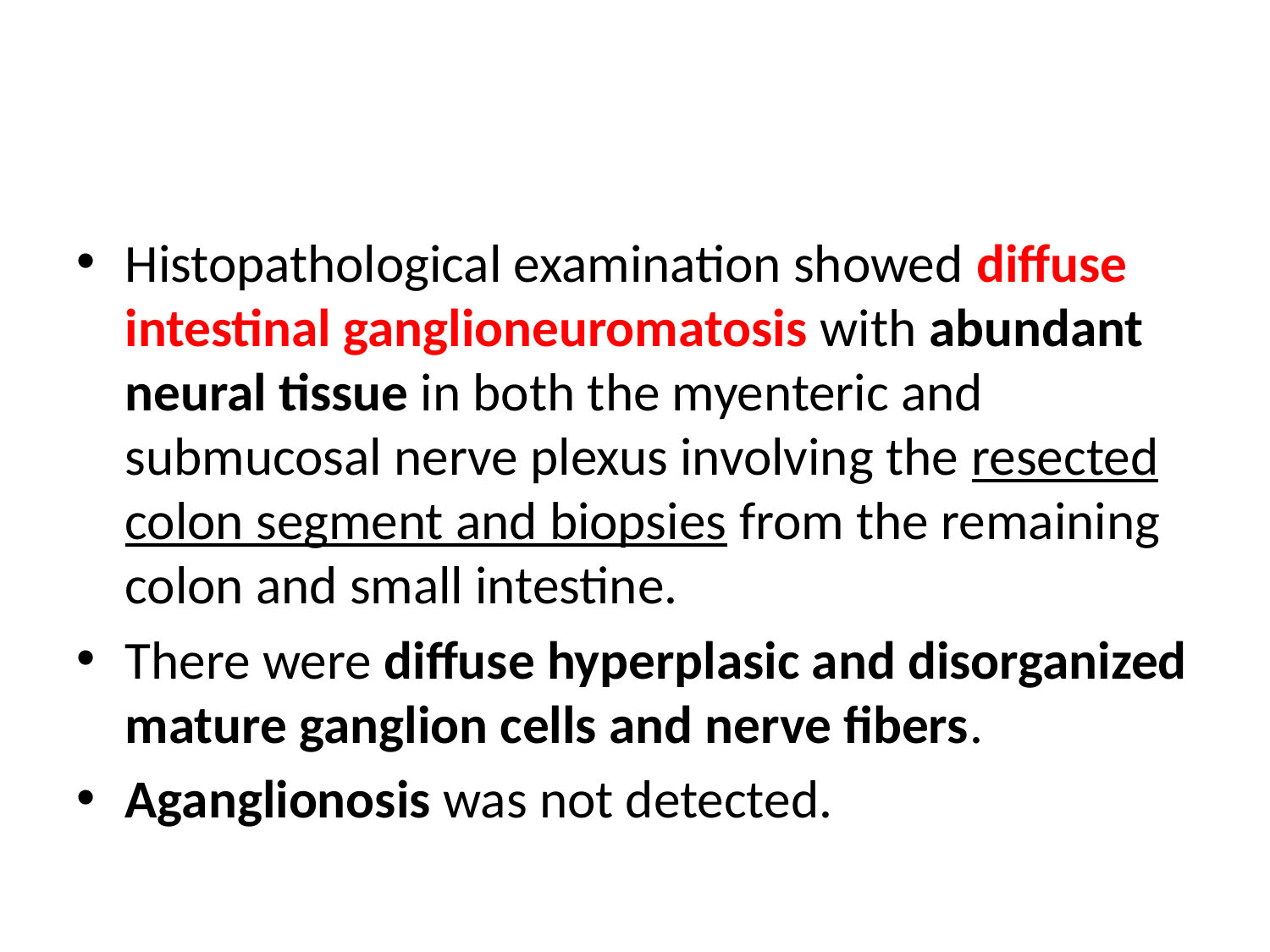

#
Histopathological examination showed diffuse intestinal ganglioneuromatosis with abundant neural tissue in both the myenteric and submucosal nerve plexus involving the resected colon segment and biopsies from the remaining colon and small intestine.
There were diffuse hyperplasic and disorganized mature ganglion cells and nerve fibers.
Aganglionosis was not detected.